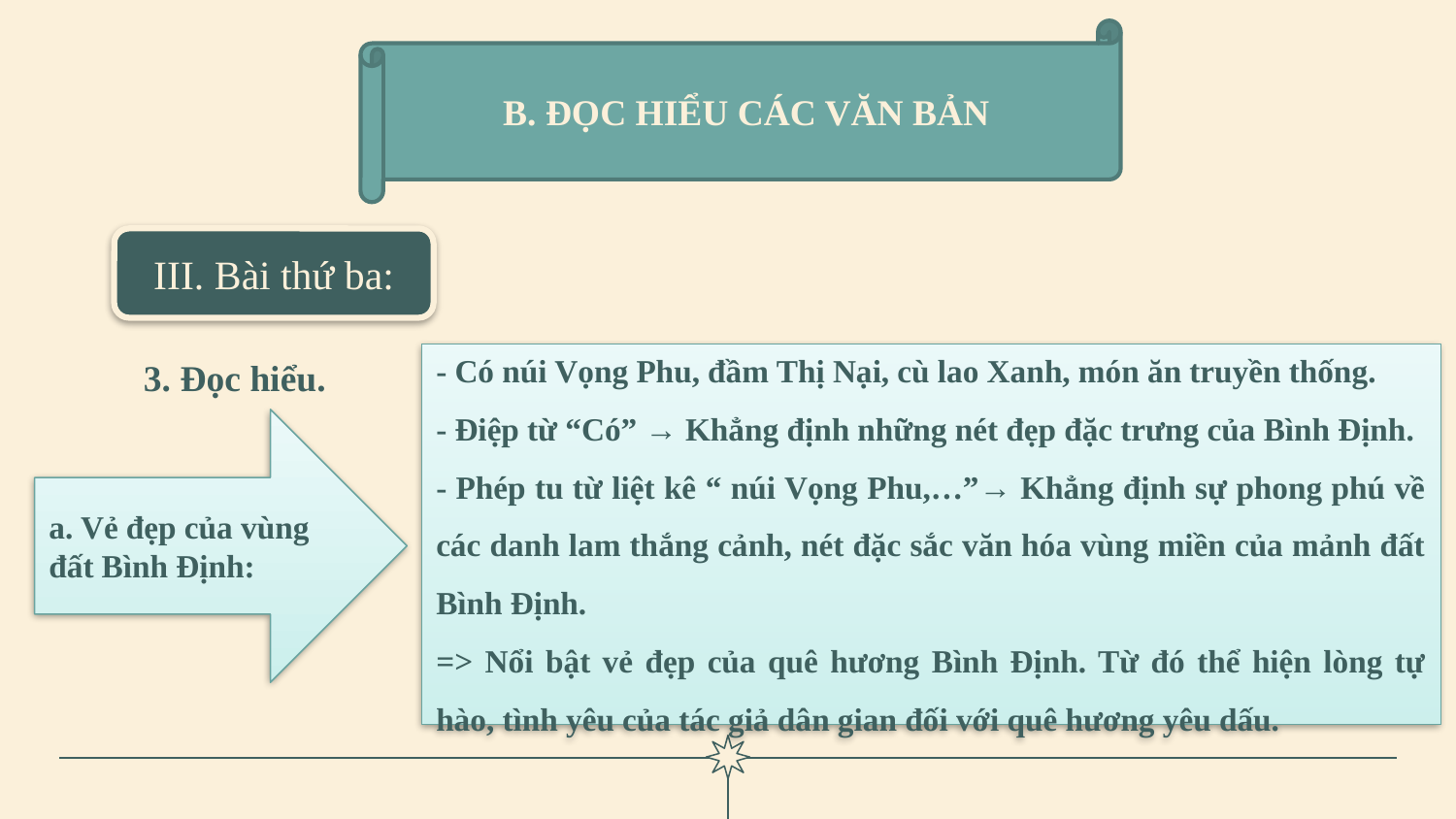

B. ĐỌC HIỂU CÁC VĂN BẢN
III. Bài thứ ba:
# 3. Đọc hiểu.
- Có núi Vọng Phu, đầm Thị Nại, cù lao Xanh, món ăn truyền thống.
- Điệp từ “Có” → Khẳng định những nét đẹp đặc trưng của Bình Định.
- Phép tu từ liệt kê “ núi Vọng Phu,…”→ Khẳng định sự phong phú về các danh lam thắng cảnh, nét đặc sắc văn hóa vùng miền của mảnh đất Bình Định.
=> Nổi bật vẻ đẹp của quê hương Bình Định. Từ đó thể hiện lòng tự hào, tình yêu của tác giả dân gian đối với quê hương yêu dấu.
a. Vẻ đẹp của vùng đất Bình Định: